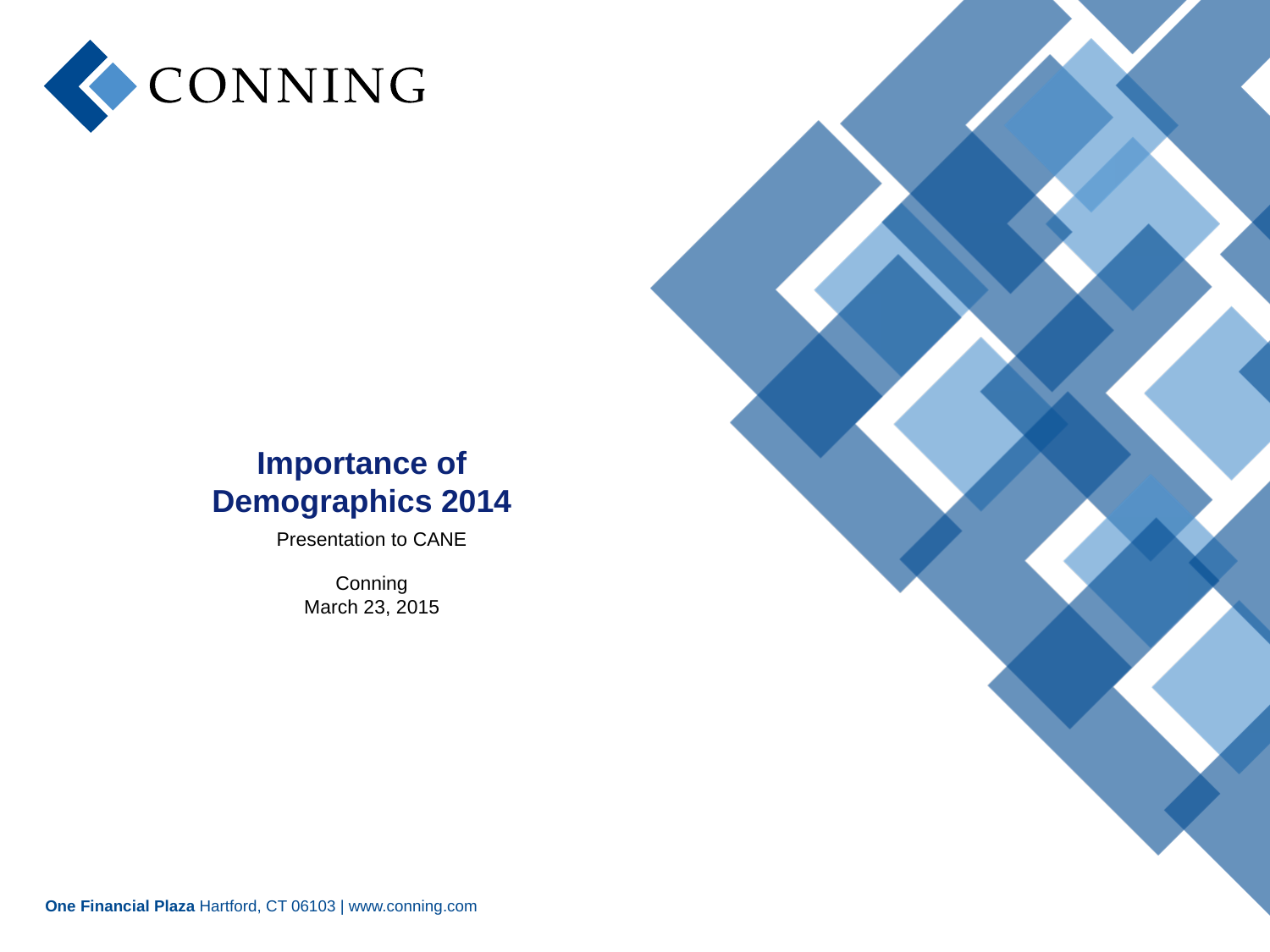

# Importance of Demographics 2014
Presentation to CANE
Conning
March 23, 2015